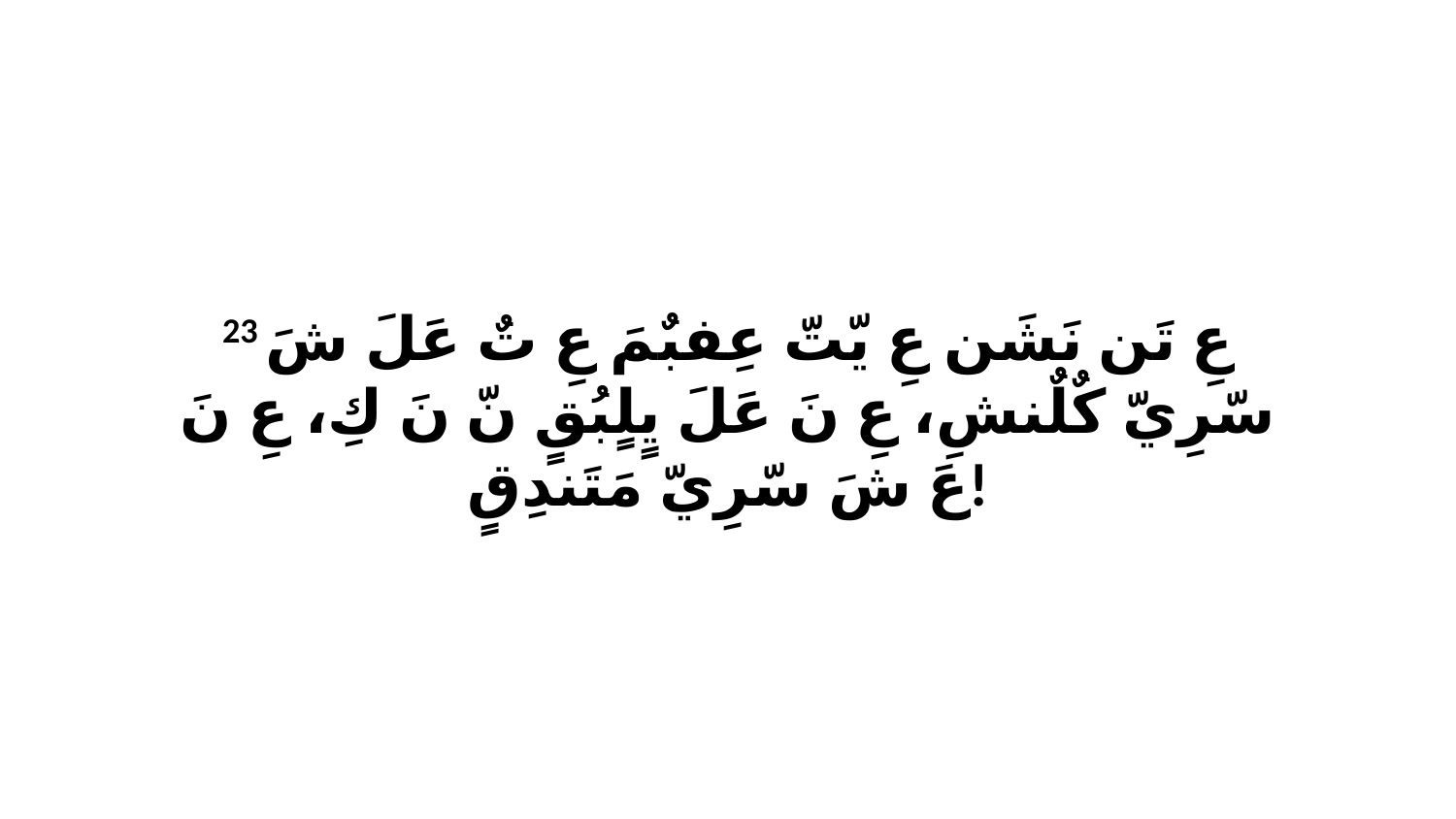

23 عِ تَن نَشَن عِ يّتّ عِفبٌمَ عِ تٌ عَلَ شَ سّرِيّ كٌلٌنشِ، عِ نَ عَلَ يٍلٍبُقٍ نّ نَ كِ، عِ نَ عَ شَ سّرِيّ مَتَندِقٍ!